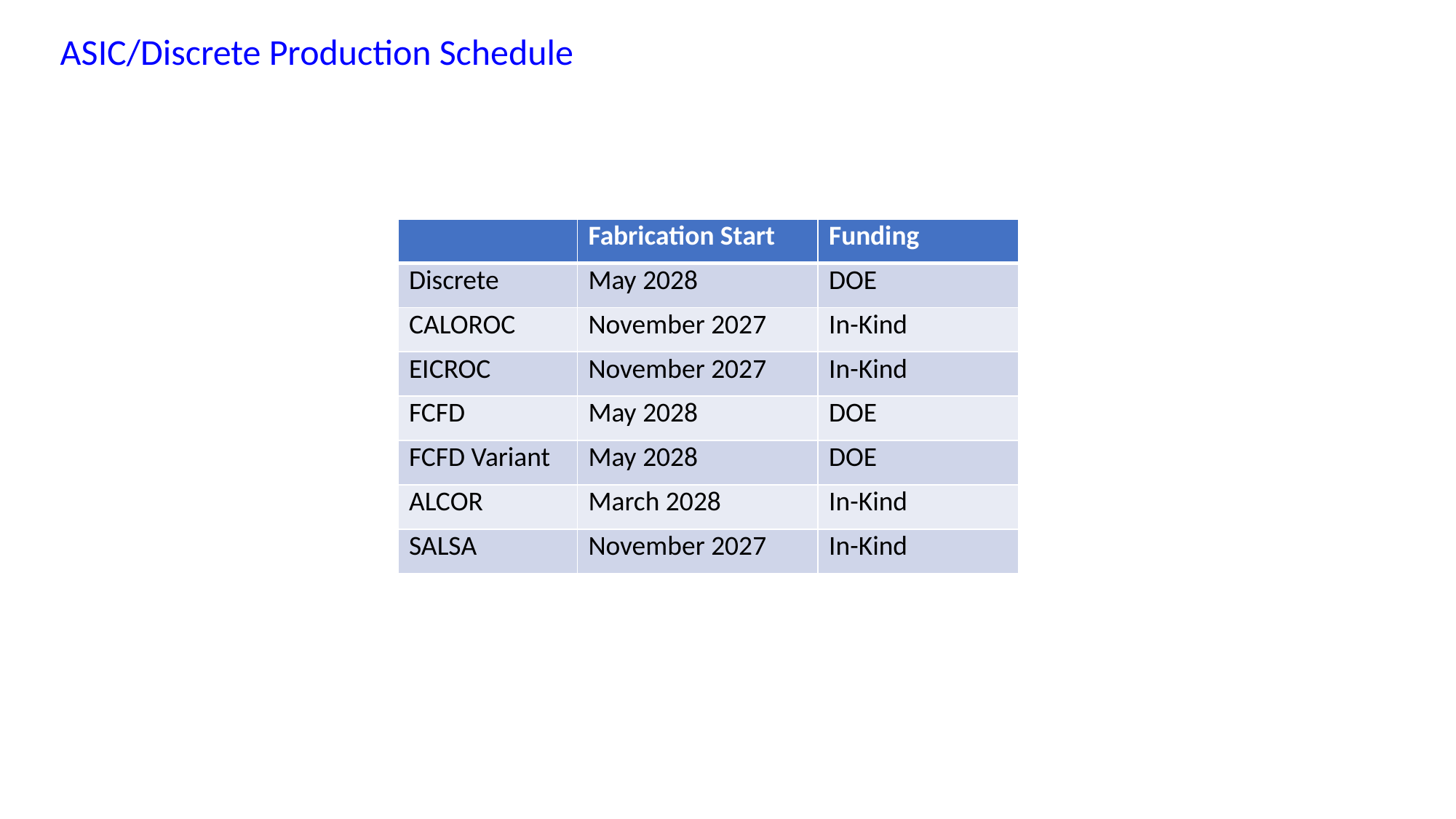

ASIC/Discrete Production Schedule
|  | Fabrication Start | Funding |
| --- | --- | --- |
| Discrete | May 2028 | DOE |
| CALOROC | November 2027 | In-Kind |
| EICROC | November 2027 | In-Kind |
| FCFD | May 2028 | DOE |
| FCFD Variant | May 2028 | DOE |
| ALCOR | March 2028 | In-Kind |
| SALSA | November 2027 | In-Kind |